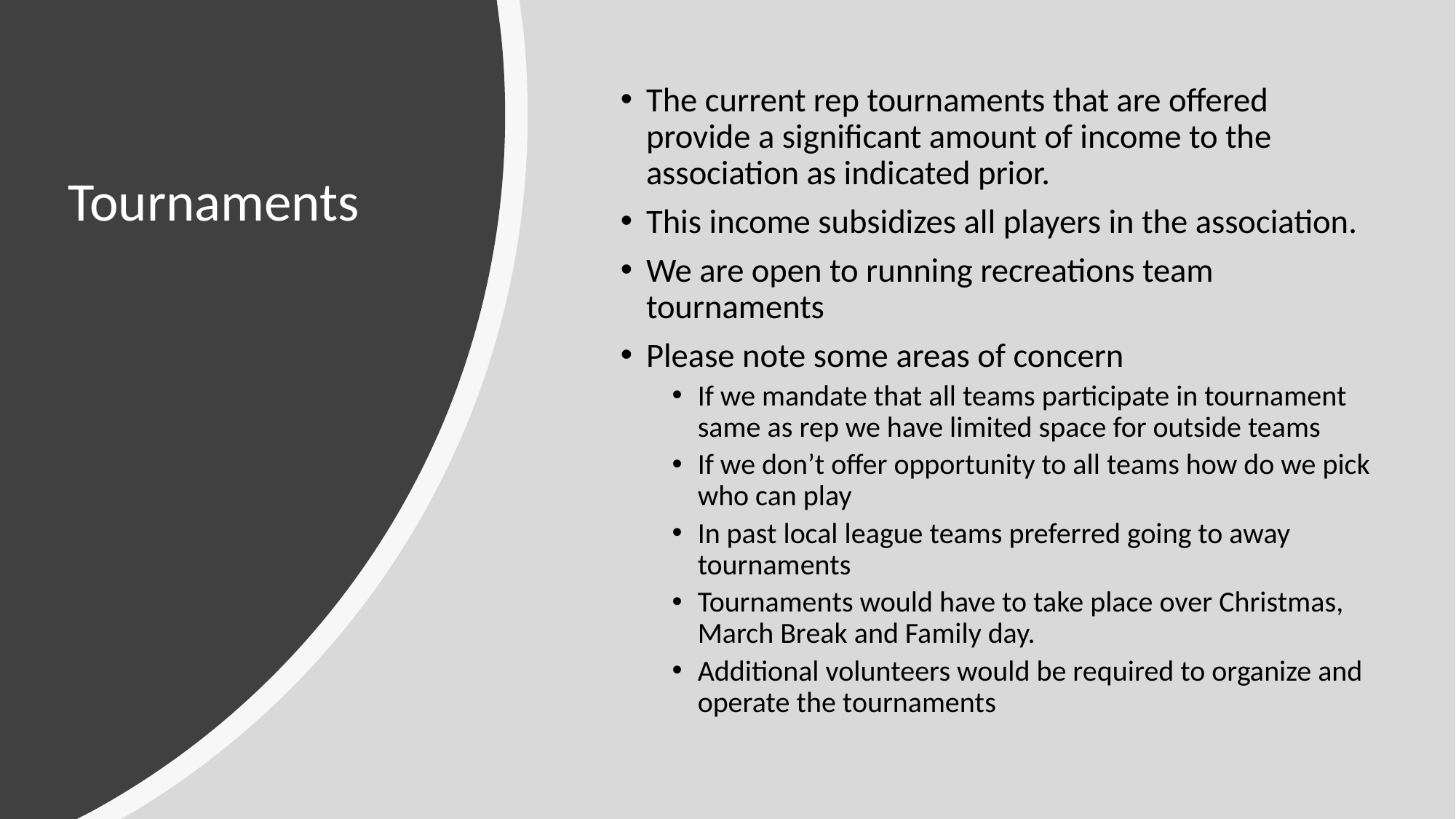

The current rep tournaments that are offered provide a significant amount of income to the association as indicated prior.
This income subsidizes all players in the association.
We are open to running recreations team tournaments
Please note some areas of concern
If we mandate that all teams participate in tournament same as rep we have limited space for outside teams
If we don’t offer opportunity to all teams how do we pick who can play
In past local league teams preferred going to away tournaments
Tournaments would have to take place over Christmas, March Break and Family day.
Additional volunteers would be required to organize and operate the tournaments
# Tournaments